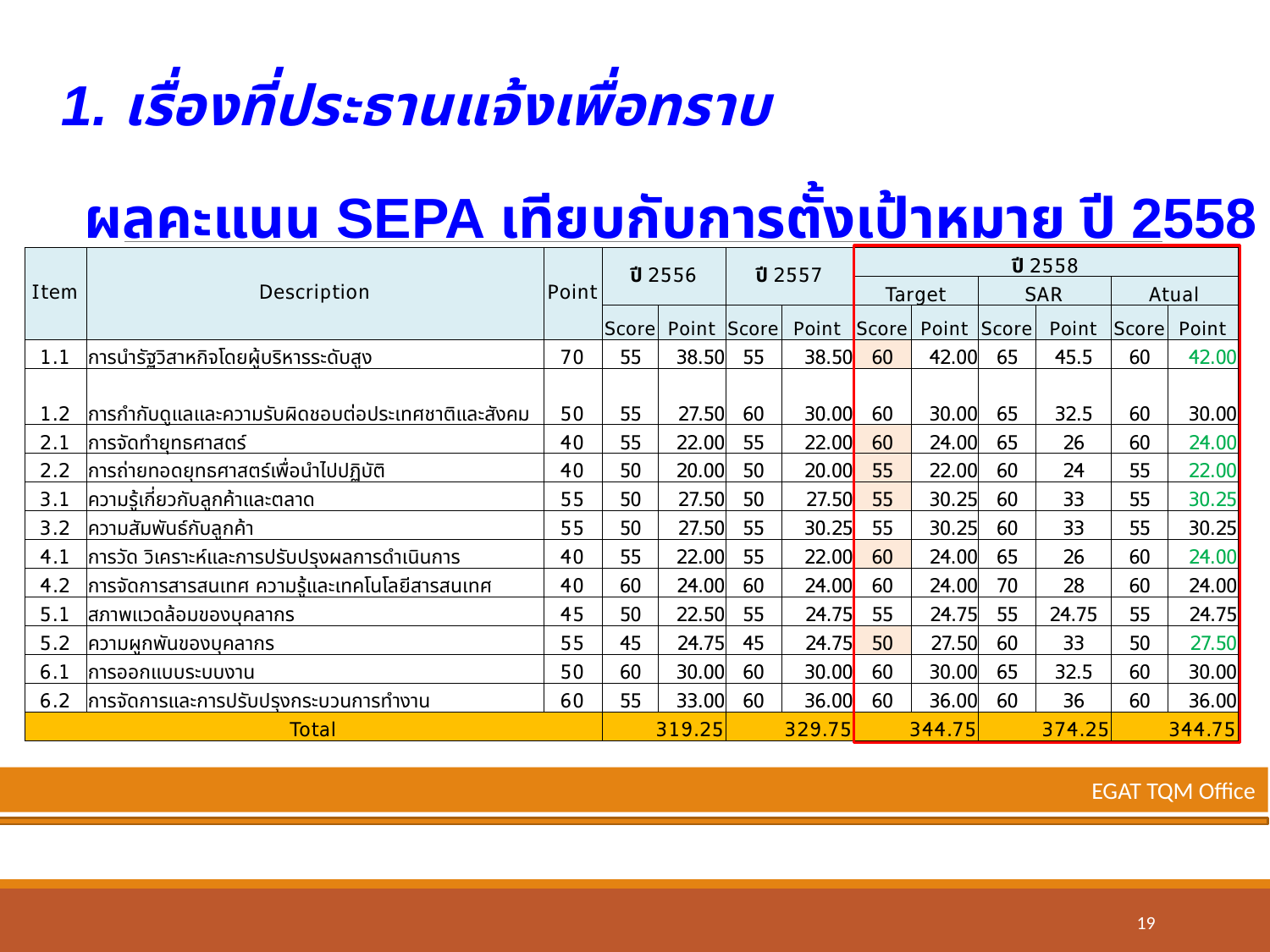

1. เรื่องที่ประธานแจ้งเพื่อทราบ
ผลคะแนน SEPA เทียบกับการตั้งเป้าหมาย ปี 2558

| Item | Description | Point | ปี 2556 |  | ปี 2557 |  | ปี 2558 |  |  |  |  |  |
| --- | --- | --- | --- | --- | --- | --- | --- | --- | --- | --- | --- | --- |
|  |  |  |  |  |  |  | Target |  | SAR |  | Atual |  |
|  |  |  | Score | Point | Score | Point | Score | Point | Score | Point | Score | Point |
| 1.1 | การนำรัฐวิสาหกิจโดยผู้บริหารระดับสูง | 70 | 55 | 38.50 | 55 | 38.50 | 60 | 42.00 | 65 | 45.5 | 60 | 42.00 |
| 1.2 | การกำกับดูแลและความรับผิดชอบต่อประเทศชาติและสังคม | 50 | 55 | 27.50 | 60 | 30.00 | 60 | 30.00 | 65 | 32.5 | 60 | 30.00 |
| 2.1 | การจัดทำยุทธศาสตร์ | 40 | 55 | 22.00 | 55 | 22.00 | 60 | 24.00 | 65 | 26 | 60 | 24.00 |
| 2.2 | การถ่ายทอดยุทธศาสตร์เพื่อนำไปปฏิบัติ | 40 | 50 | 20.00 | 50 | 20.00 | 55 | 22.00 | 60 | 24 | 55 | 22.00 |
| 3.1 | ความรู้เกี่ยวกับลูกค้าและตลาด | 55 | 50 | 27.50 | 50 | 27.50 | 55 | 30.25 | 60 | 33 | 55 | 30.25 |
| 3.2 | ความสัมพันธ์กับลูกค้า | 55 | 50 | 27.50 | 55 | 30.25 | 55 | 30.25 | 60 | 33 | 55 | 30.25 |
| 4.1 | การวัด วิเคราะห์และการปรับปรุงผลการดำเนินการ | 40 | 55 | 22.00 | 55 | 22.00 | 60 | 24.00 | 65 | 26 | 60 | 24.00 |
| 4.2 | การจัดการสารสนเทศ ความรู้และเทคโนโลยีสารสนเทศ | 40 | 60 | 24.00 | 60 | 24.00 | 60 | 24.00 | 70 | 28 | 60 | 24.00 |
| 5.1 | สภาพแวดล้อมของบุคลากร | 45 | 50 | 22.50 | 55 | 24.75 | 55 | 24.75 | 55 | 24.75 | 55 | 24.75 |
| 5.2 | ความผูกพันของบุคลากร | 55 | 45 | 24.75 | 45 | 24.75 | 50 | 27.50 | 60 | 33 | 50 | 27.50 |
| 6.1 | การออกแบบระบบงาน | 50 | 60 | 30.00 | 60 | 30.00 | 60 | 30.00 | 65 | 32.5 | 60 | 30.00 |
| 6.2 | การจัดการและการปรับปรุงกระบวนการทำงาน | 60 | 55 | 33.00 | 60 | 36.00 | 60 | 36.00 | 60 | 36 | 60 | 36.00 |
| Total |  |  | 319.25 |  | 329.75 |  | 344.75 |  | 374.25 |  | 344.75 |  |
EGAT TQM Office

19